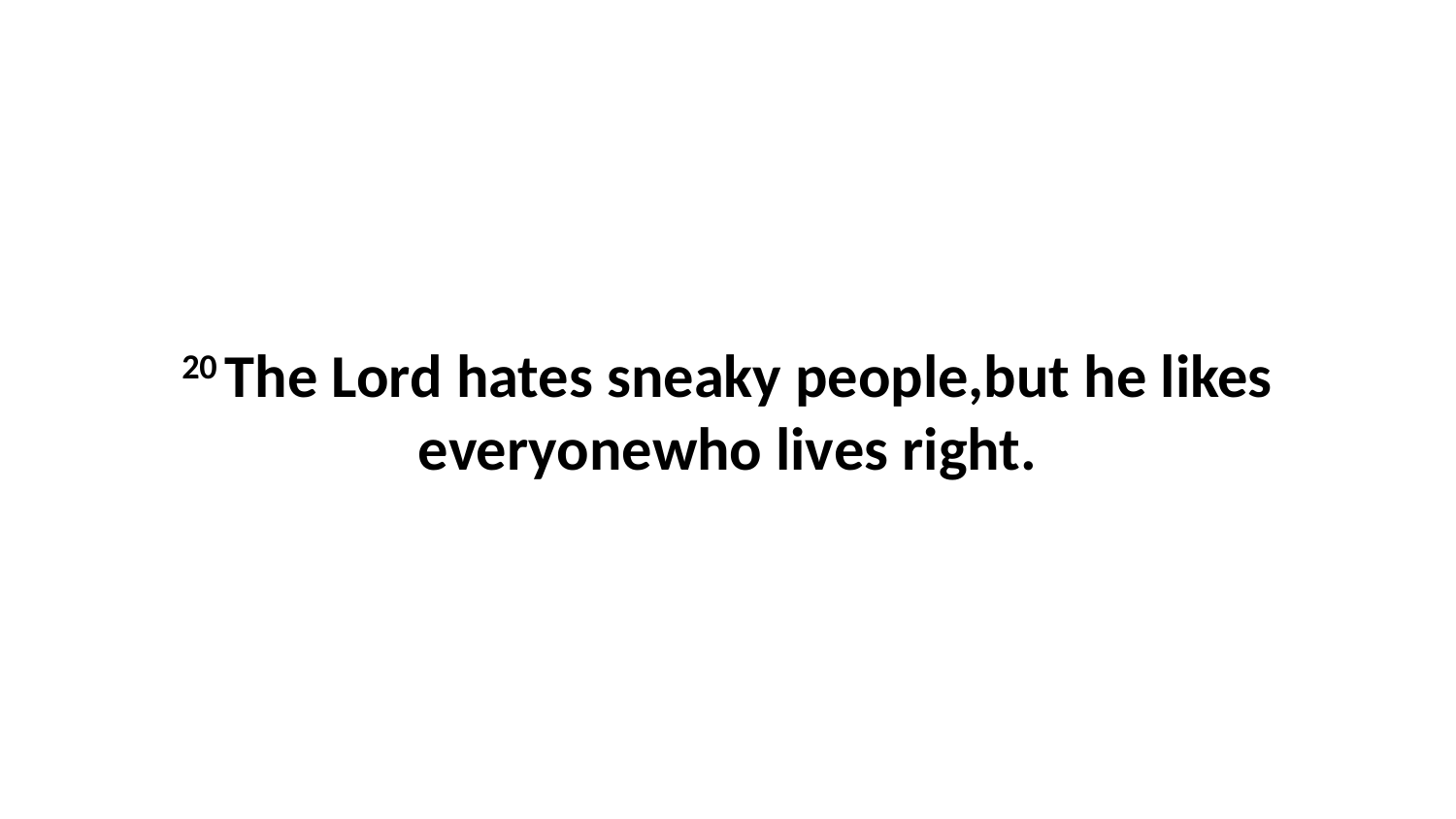

20 The Lord hates sneaky people,but he likes everyonewho lives right.